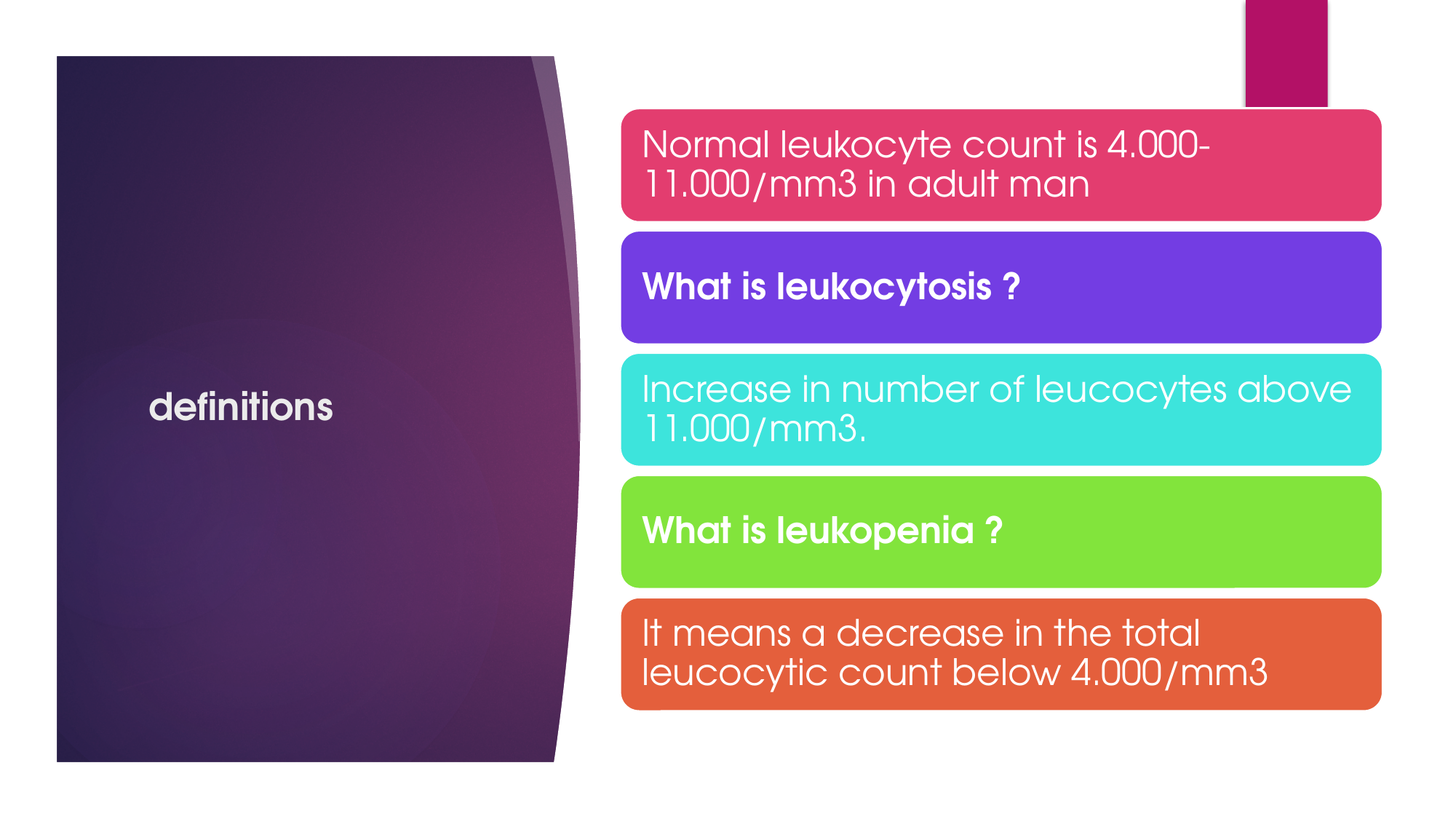

Normal leukocyte count is 4.000-11.000/mm3 in adult man
What is leukocytosis ?
Increase in number of leucocytes above 11.000/mm3.
What is leukopenia ?
It means a decrease in the total leucocytic count below 4.000/mm3
# definitions